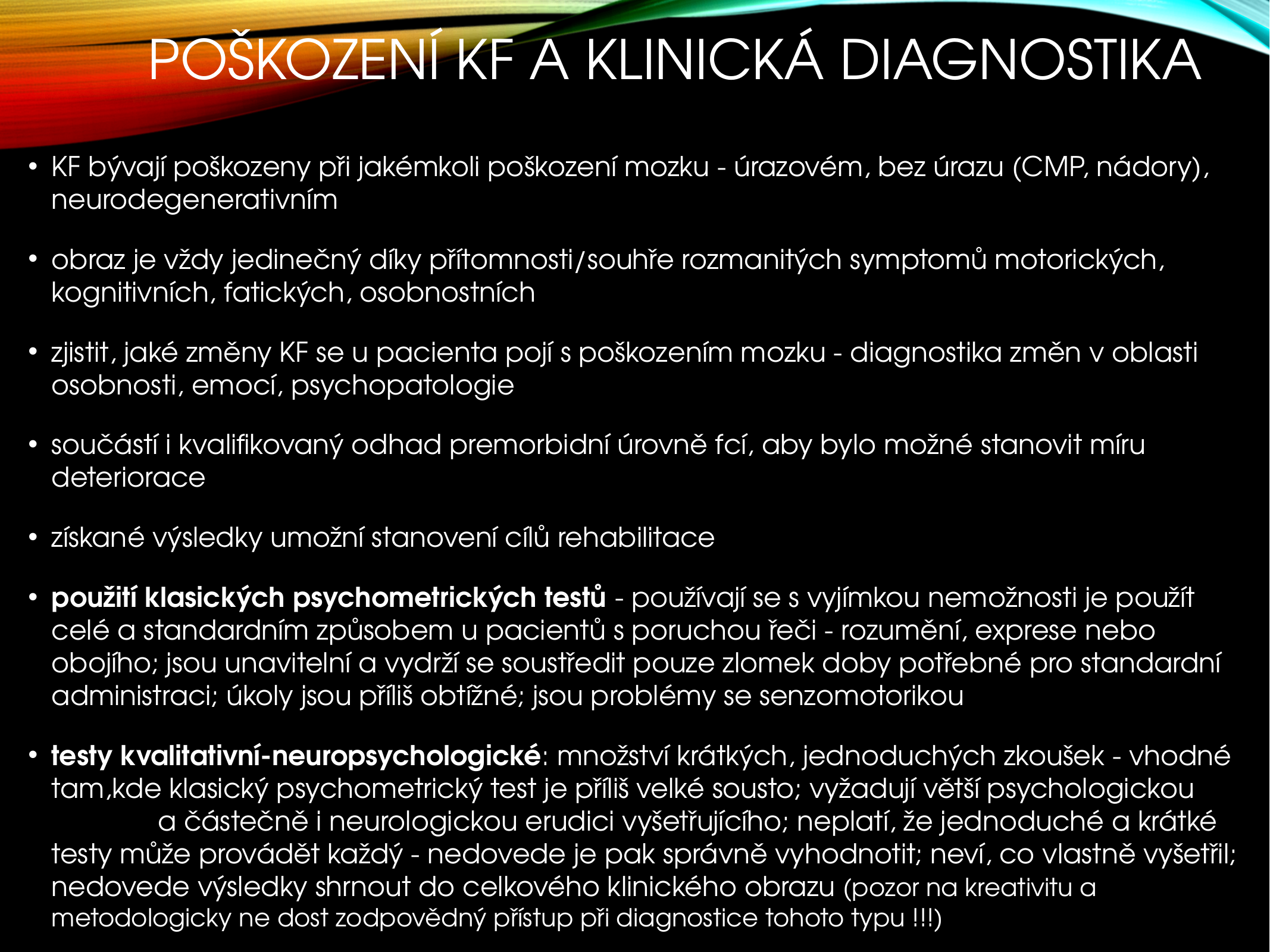

# Poškození KF a klinická diagnostika
KF bývají poškozeny při jakémkoli poškození mozku - úrazovém, bez úrazu (CMP, nádory), neurodegenerativním
obraz je vždy jedinečný díky přítomnosti/souhře rozmanitých symptomů motorických, kognitivních, fatických, osobnostních
zjistit, jaké změny KF se u pacienta pojí s poškozením mozku - diagnostika změn v oblasti osobnosti, emocí, psychopatologie
součástí i kvalifikovaný odhad premorbidní úrovně fcí, aby bylo možné stanovit míru deteriorace
získané výsledky umožní stanovení cílů rehabilitace
použití klasických psychometrických testů - používají se s vyjímkou nemožnosti je použít celé a standardním způsobem u pacientů s poruchou řeči - rozumění, exprese nebo obojího; jsou unavitelní a vydrží se soustředit pouze zlomek doby potřebné pro standardní administraci; úkoly jsou příliš obtížné; jsou problémy se senzomotorikou
testy kvalitativní-neuropsychologické: množství krátkých, jednoduchých zkoušek - vhodné tam,kde klasický psychometrický test je příliš velké sousto; vyžadují větší psychologickou                      a částečně i neurologickou erudici vyšetřujícího; neplatí, že jednoduché a krátké testy může provádět každý - nedovede je pak správně vyhodnotit; neví, co vlastně vyšetřil; nedovede výsledky shrnout do celkového klinického obrazu (pozor na kreativitu a metodologicky ne dost zodpovědný přístup při diagnostice tohoto typu !!!)